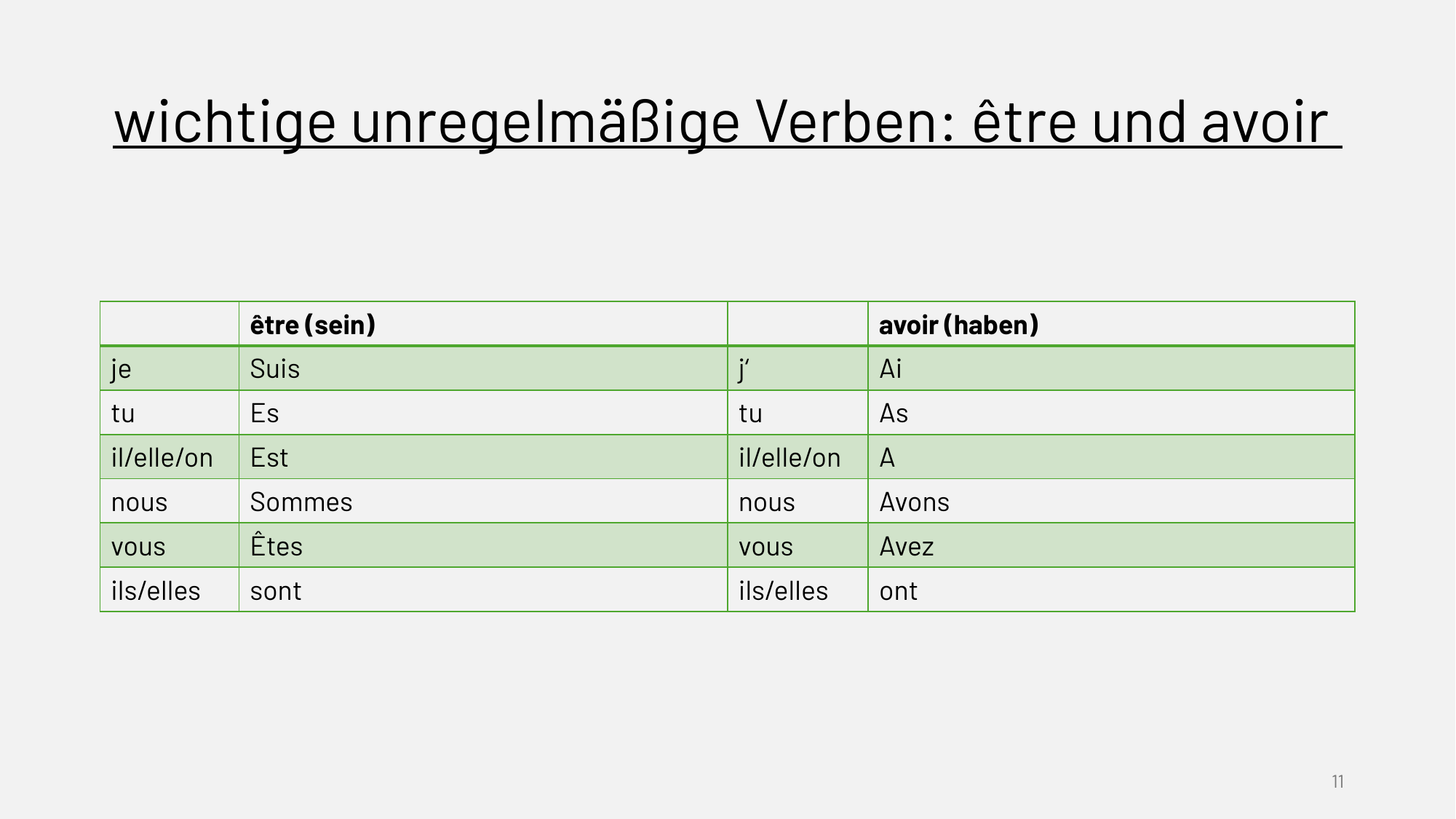

# wichtige unregelmäßige Verben: être und avoir
|  | être (sein) |  | avoir (haben) |
| --- | --- | --- | --- |
| je | Suis | j‘ | Ai |
| tu | Es | tu | As |
| il/elle/on | Est | il/elle/on | A |
| nous | Sommes | nous | Avons |
| vous | Êtes | vous | Avez |
| ils/elles | sont | ils/elles | ont |
11